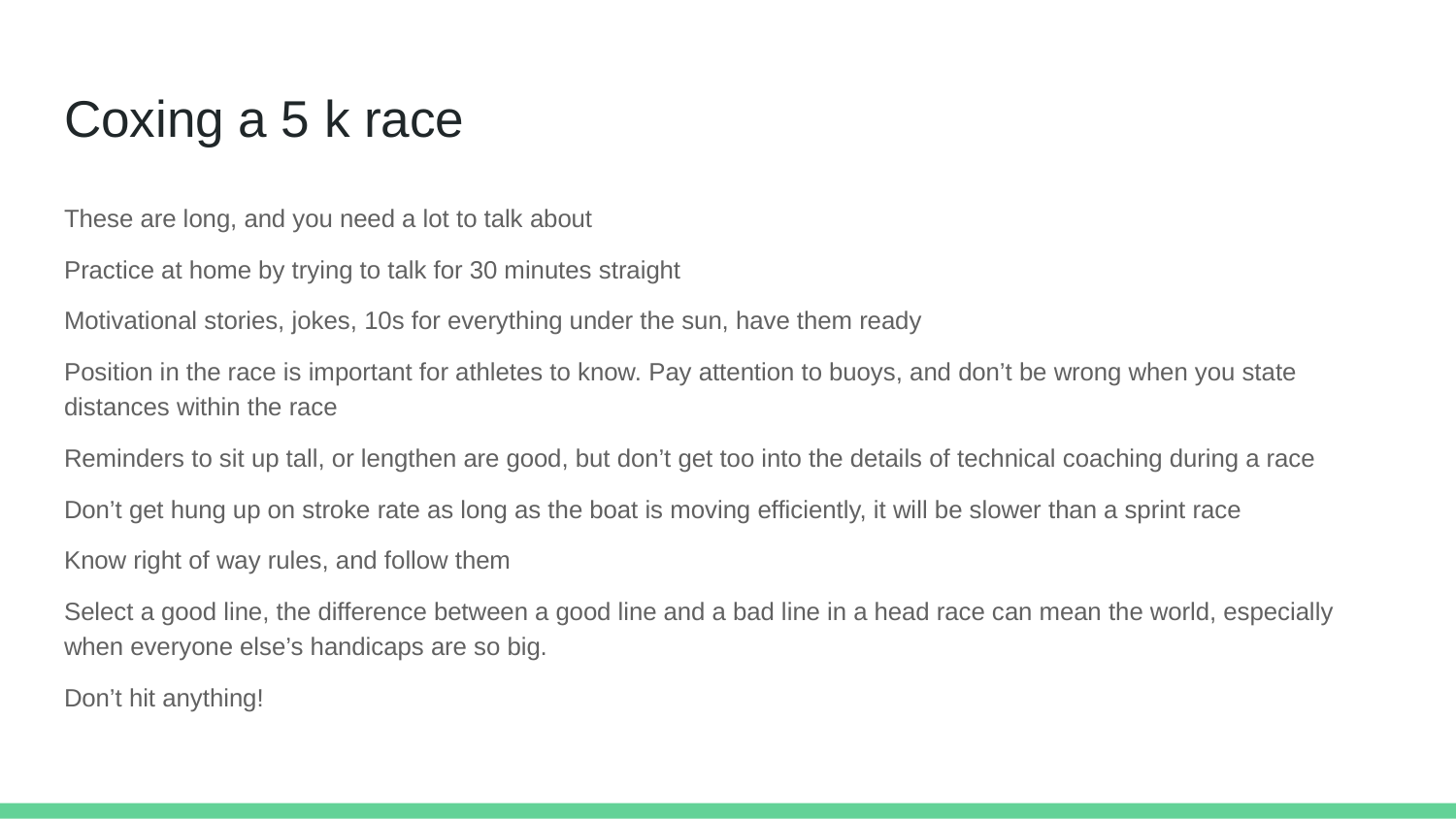

# Coxing a 5 k race
These are long, and you need a lot to talk about
Practice at home by trying to talk for 30 minutes straight
Motivational stories, jokes, 10s for everything under the sun, have them ready
Position in the race is important for athletes to know. Pay attention to buoys, and don’t be wrong when you state distances within the race
Reminders to sit up tall, or lengthen are good, but don’t get too into the details of technical coaching during a race
Don’t get hung up on stroke rate as long as the boat is moving efficiently, it will be slower than a sprint race
Know right of way rules, and follow them
Select a good line, the difference between a good line and a bad line in a head race can mean the world, especially when everyone else’s handicaps are so big.
Don’t hit anything!